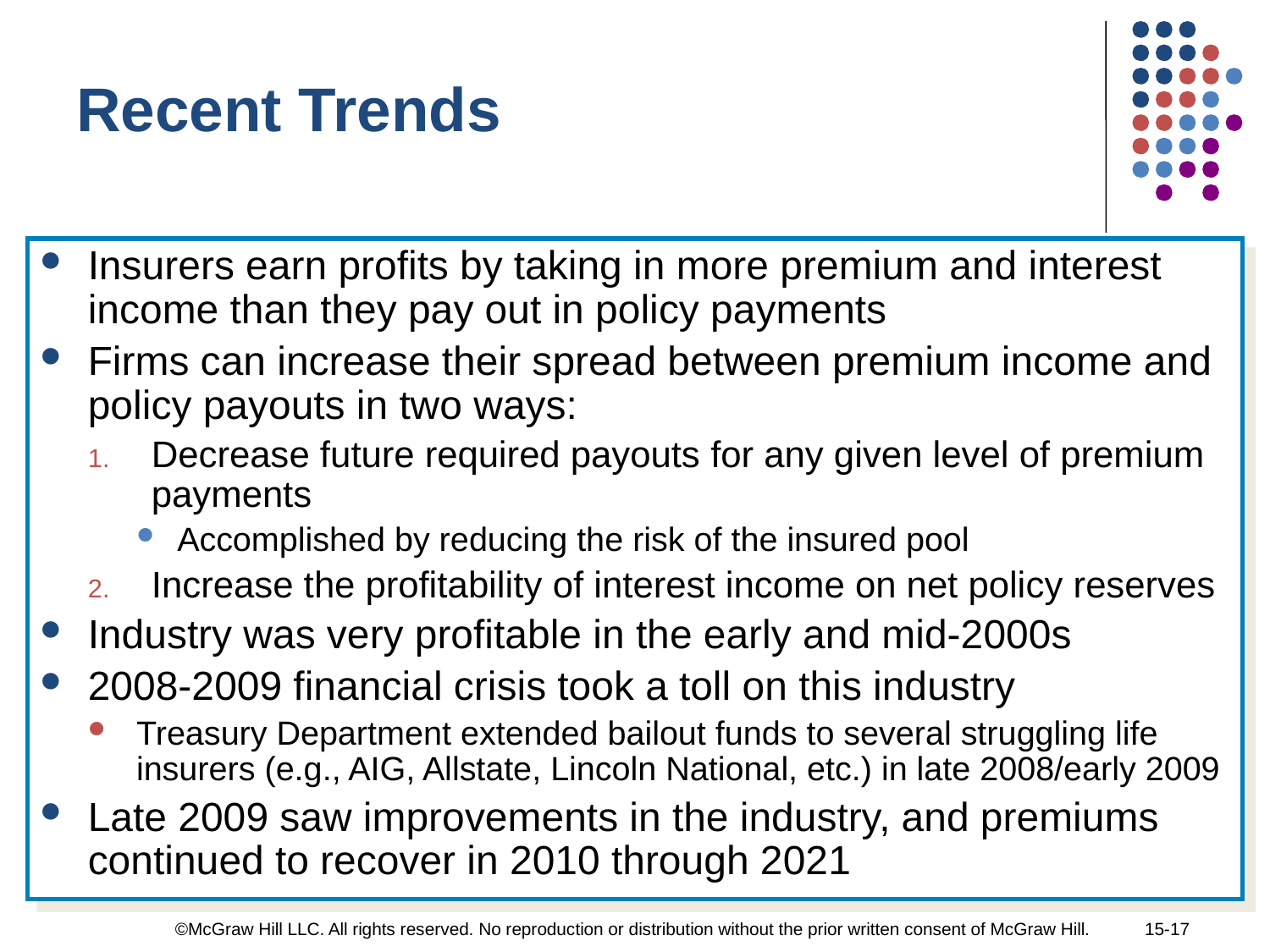

Recent Trends
Insurers earn profits by taking in more premium and interest income than they pay out in policy payments
Firms can increase their spread between premium income and policy payouts in two ways:
Decrease future required payouts for any given level of premium payments
Accomplished by reducing the risk of the insured pool
Increase the profitability of interest income on net policy reserves
Industry was very profitable in the early and mid-2000s
2008-2009 financial crisis took a toll on this industry
Treasury Department extended bailout funds to several struggling life insurers (e.g., AIG, Allstate, Lincoln National, etc.) in late 2008/early 2009
Late 2009 saw improvements in the industry, and premiums continued to recover in 2010 through 2021

©McGraw Hill LLC. All rights reserved. No reproduction or distribution without the prior written consent of McGraw Hill.
15-17